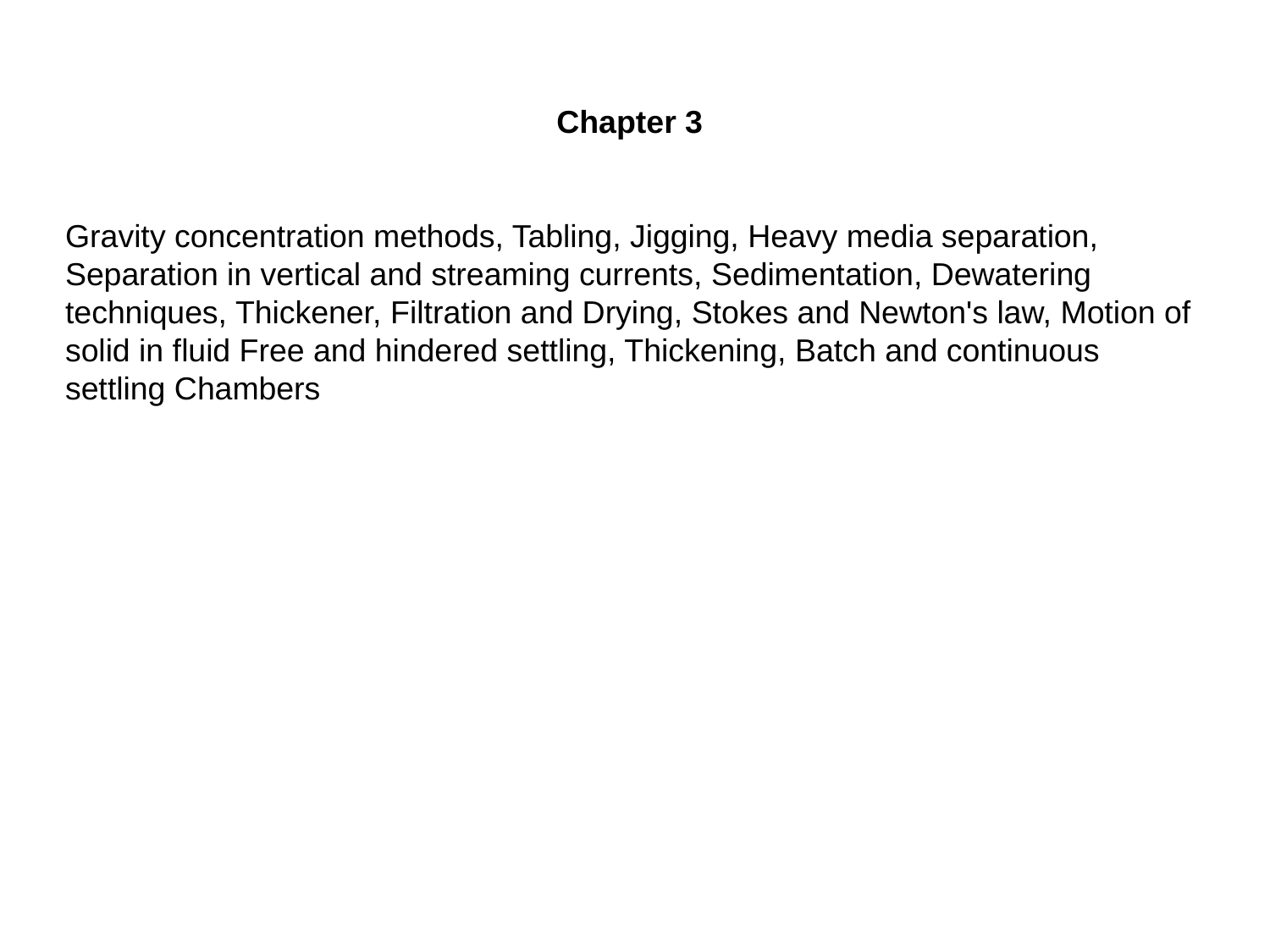

Chapter 3

Gravity concentration methods, Tabling, Jigging, Heavy media separation,
Separation in vertical and streaming currents, Sedimentation, Dewatering
techniques, Thickener, Filtration and Drying, Stokes and Newton's law, Motion of solid in fluid Free and hindered settling, Thickening, Batch and continuous settling Chambers